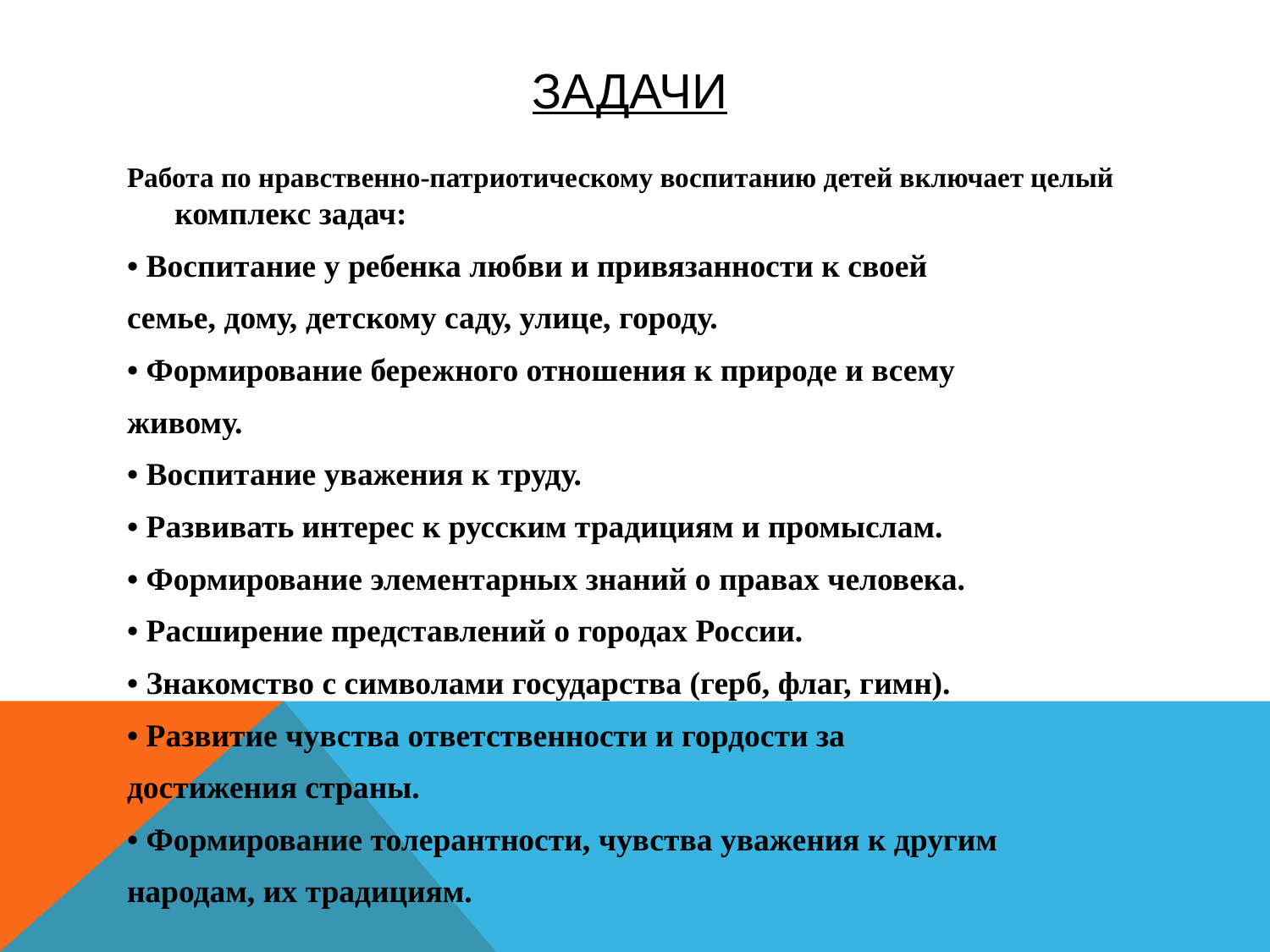

# ЗАДАЧИ
Работа по нравственно-патриотическому воспитанию детей включает целый комплекс задач:
• Воспитание у ребенка любви и привязанности к своей
семье, дому, детскому саду, улице, городу.
• Формирование бережного отношения к природе и всему
живому.
• Воспитание уважения к труду.
• Развивать интерес к русским традициям и промыслам.
• Формирование элементарных знаний о правах человека.
• Расширение представлений о городах России.
• Знакомство с символами государства (герб, флаг, гимн).
• Развитие чувства ответственности и гордости за
достижения страны.
• Формирование толерантности, чувства уважения к другим
народам, их традициям.